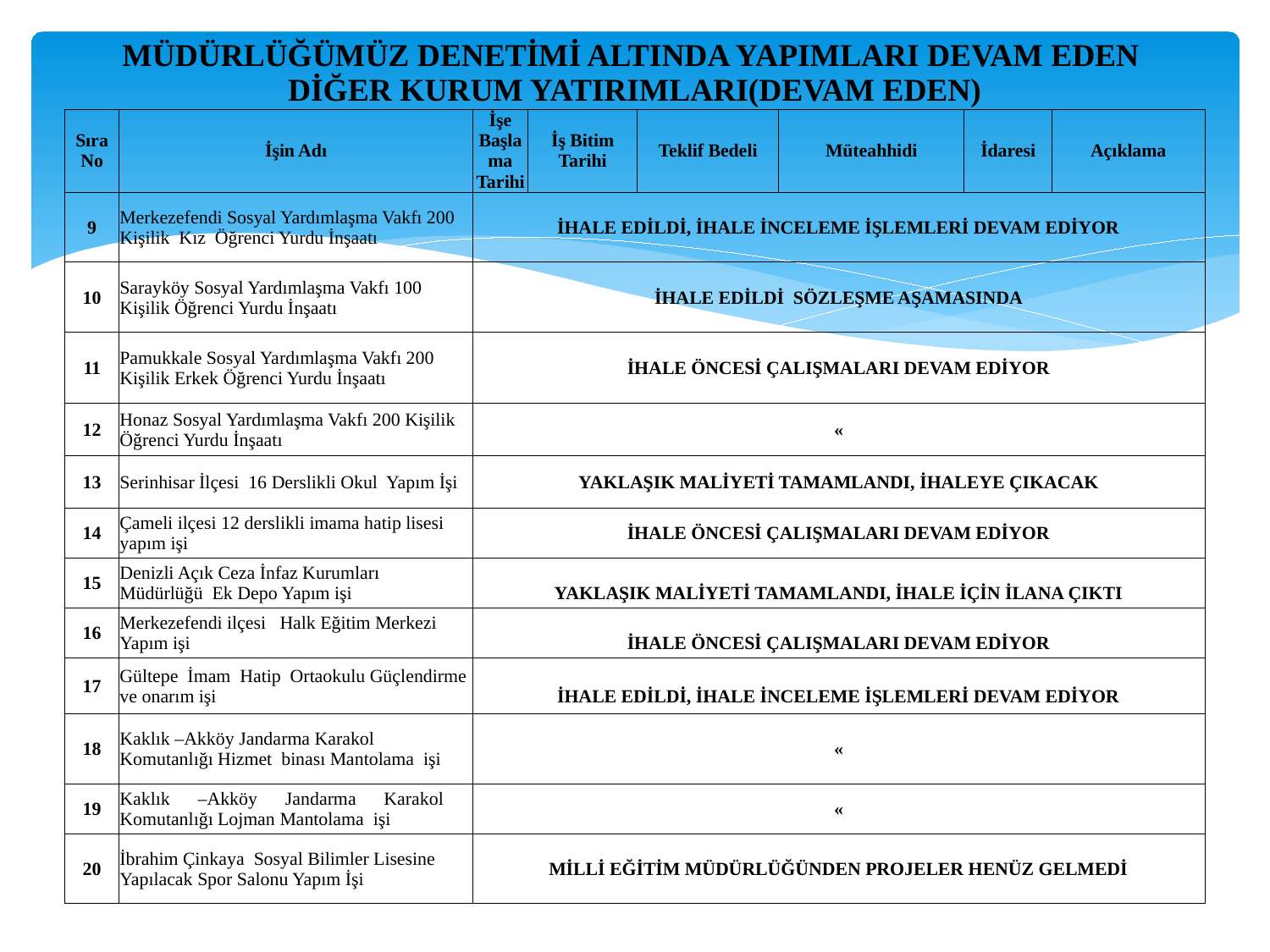

| MÜDÜRLÜĞÜMÜZ DENETİMİ ALTINDA YAPIMLARI DEVAM EDEN DİĞER KURUM YATIRIMLARI(DEVAM EDEN) |  |  |  |  |  |  |  |
| --- | --- | --- | --- | --- | --- | --- | --- |
| Sıra No | İşin Adı | İşe Başlama Tarihi | İş Bitim Tarihi | Teklif Bedeli | Müteahhidi | İdaresi | Açıklama |
| 9 | Merkezefendi Sosyal Yardımlaşma Vakfı 200 Kişilik Kız Öğrenci Yurdu İnşaatı | İHALE EDİLDİ, İHALE İNCELEME İŞLEMLERİ DEVAM EDİYOR |  |  |  |  |  |
| 10 | Sarayköy Sosyal Yardımlaşma Vakfı 100 Kişilik Öğrenci Yurdu İnşaatı | İHALE EDİLDİ SÖZLEŞME AŞAMASINDA |  |  |  |  |  |
| 11 | Pamukkale Sosyal Yardımlaşma Vakfı 200 Kişilik Erkek Öğrenci Yurdu İnşaatı | İHALE ÖNCESİ ÇALIŞMALARI DEVAM EDİYOR |  |  |  |  |  |
| 12 | Honaz Sosyal Yardımlaşma Vakfı 200 Kişilik Öğrenci Yurdu İnşaatı | « |  |  |  |  |  |
| 13 | Serinhisar İlçesi 16 Derslikli Okul Yapım İşi | YAKLAŞIK MALİYETİ TAMAMLANDI, İHALEYE ÇIKACAK |  |  |  |  |  |
| 14 | Çameli ilçesi 12 derslikli imama hatip lisesi yapım işi | İHALE ÖNCESİ ÇALIŞMALARI DEVAM EDİYOR |  |  |  |  |  |
| 15 | Denizli Açık Ceza İnfaz Kurumları Müdürlüğü Ek Depo Yapım işi | YAKLAŞIK MALİYETİ TAMAMLANDI, İHALE İÇİN İLANA ÇIKTI |  |  |  |  |  |
| 16 | Merkezefendi ilçesi Halk Eğitim Merkezi Yapım işi | İHALE ÖNCESİ ÇALIŞMALARI DEVAM EDİYOR |  |  |  |  |  |
| 17 | Gültepe İmam Hatip Ortaokulu Güçlendirme ve onarım işi | İHALE EDİLDİ, İHALE İNCELEME İŞLEMLERİ DEVAM EDİYOR |  |  |  |  |  |
| 18 | Kaklık –Akköy Jandarma Karakol Komutanlığı Hizmet binası Mantolama işi | « |  |  |  |  |  |
| 19 | Kaklık –Akköy Jandarma Karakol Komutanlığı Lojman Mantolama işi | « |  |  |  |  |  |
| 20 | İbrahim Çinkaya Sosyal Bilimler Lisesine Yapılacak Spor Salonu Yapım İşi | MİLLİ EĞİTİM MÜDÜRLÜĞÜNDEN PROJELER HENÜZ GELMEDİ |  |  |  |  |  |